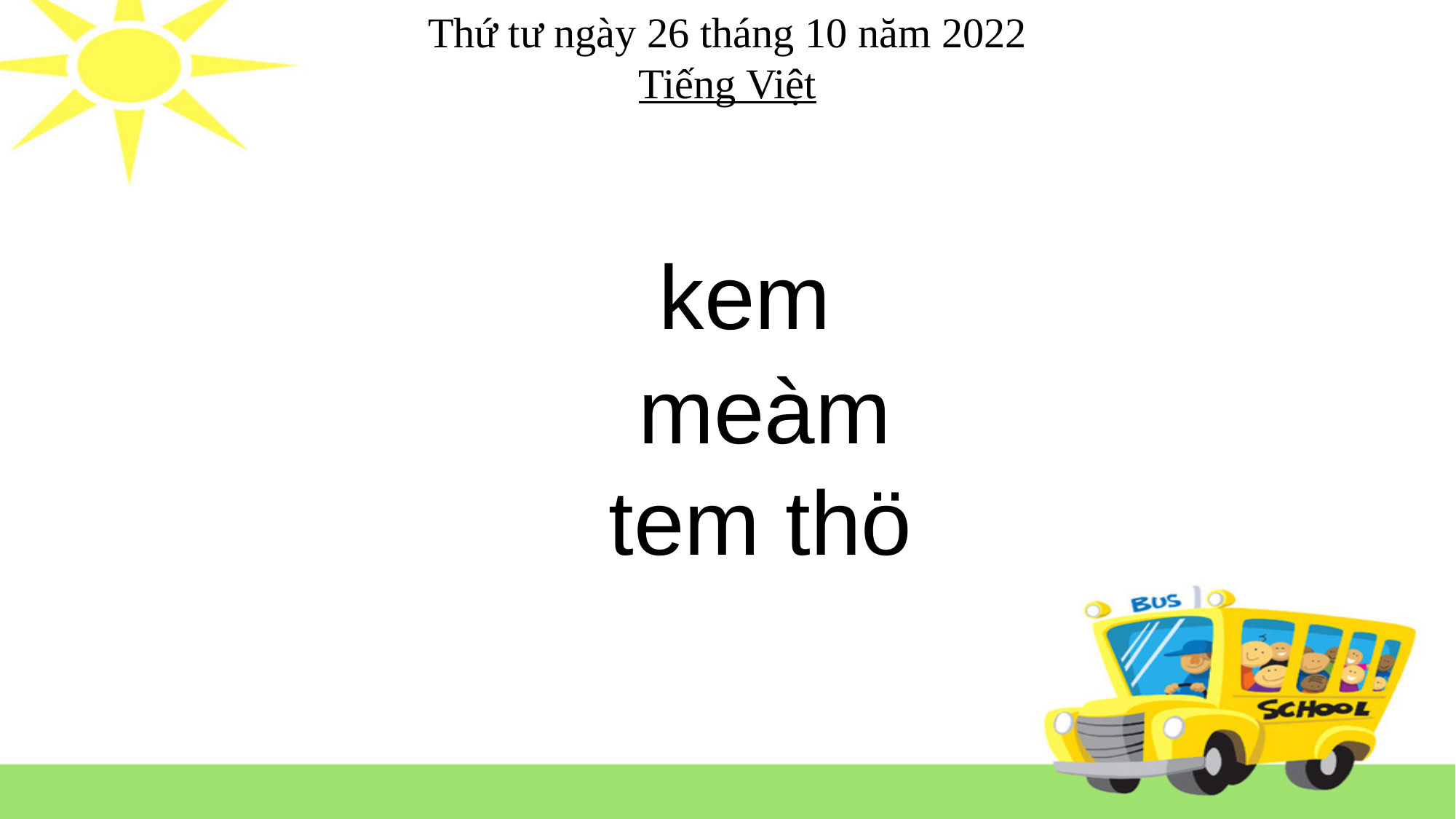

Thứ tư ngày 26 tháng 10 năm 2022
Tiếng Việt
kem
meàm
tem thö